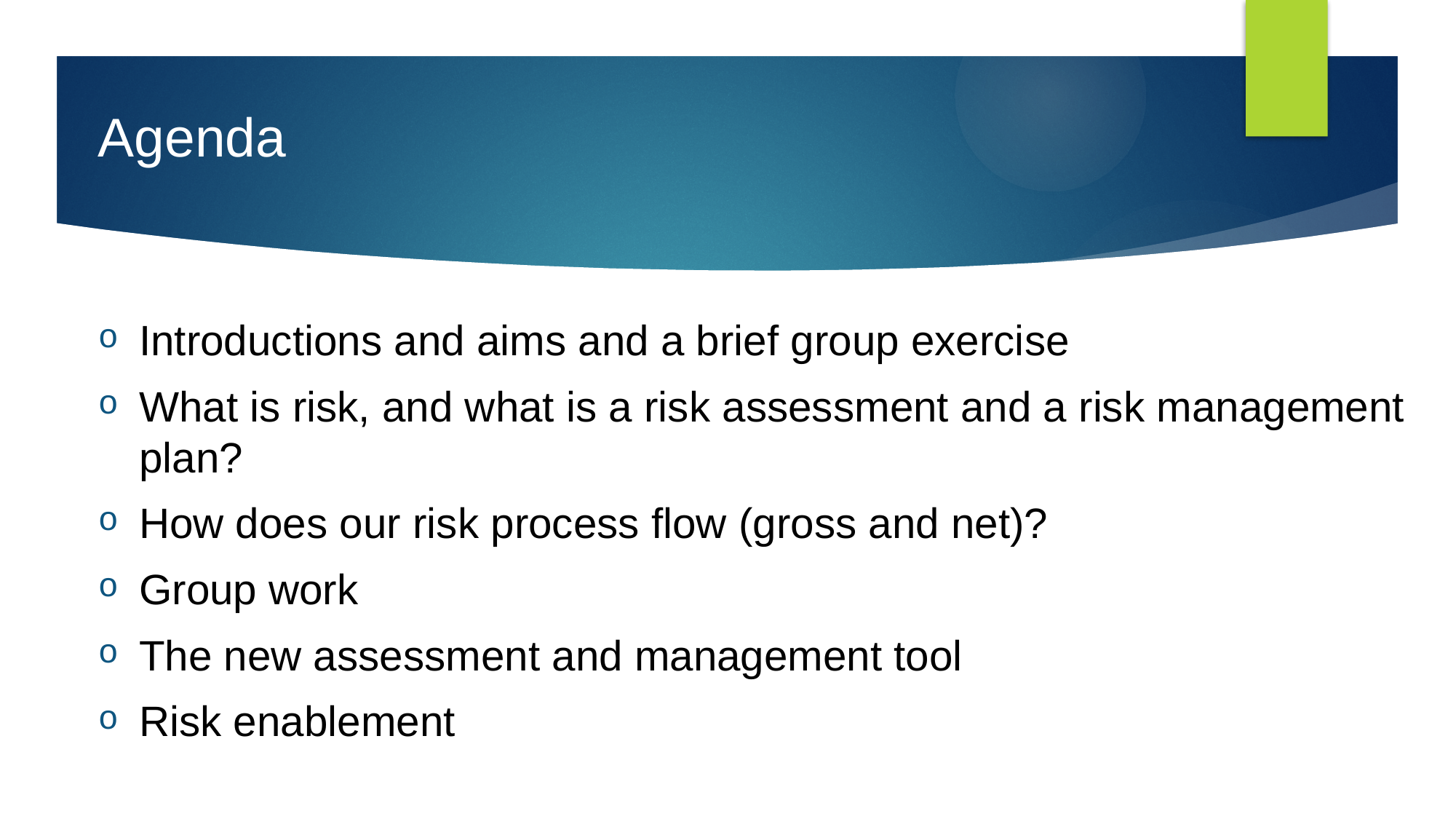

# Agenda
Introductions and aims and a brief group exercise
What is risk, and what is a risk assessment and a risk management plan?
How does our risk process flow (gross and net)?
Group work
The new assessment and management tool
Risk enablement